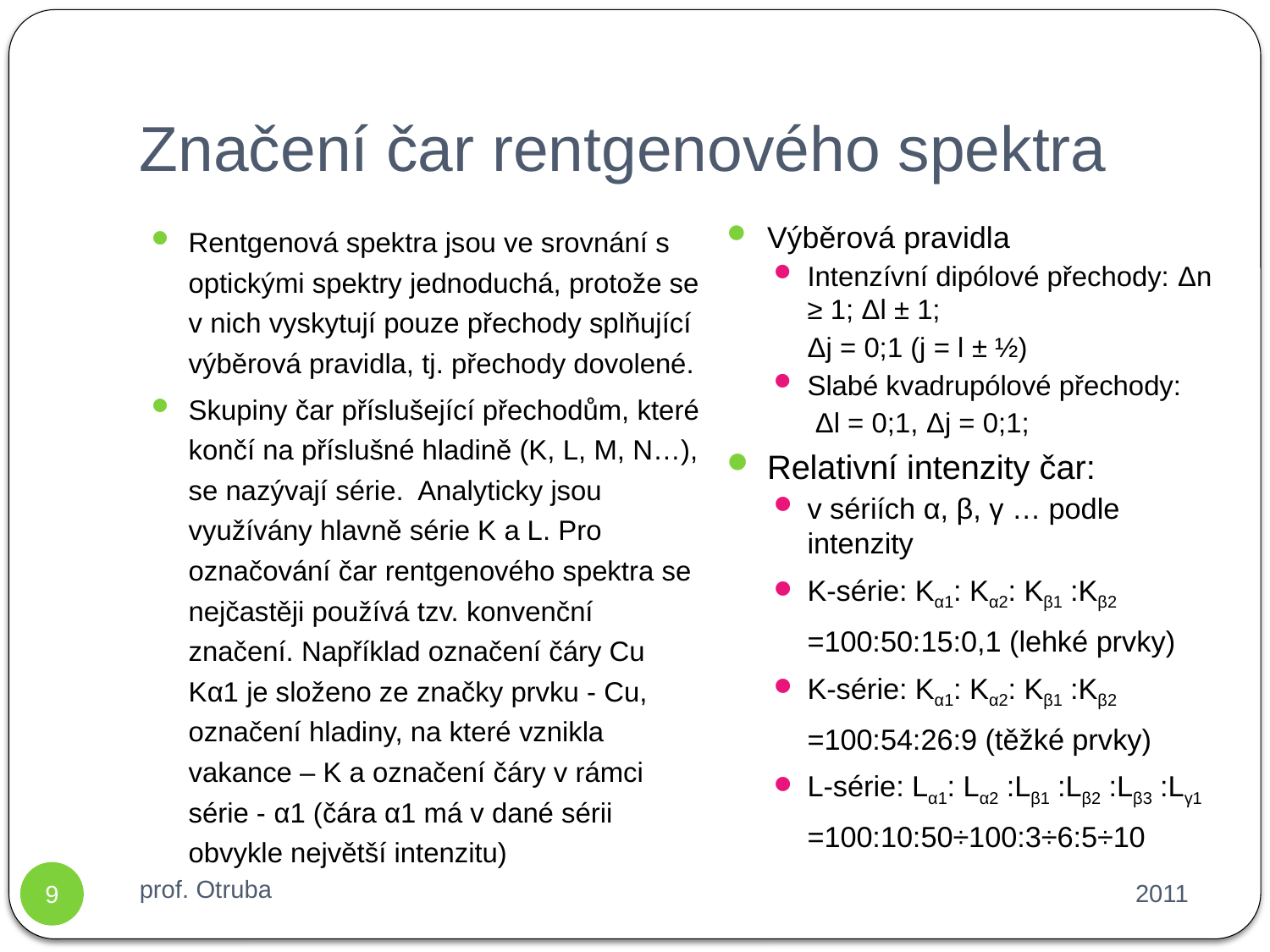

# Značení čar rentgenového spektra
Rentgenová spektra jsou ve srovnání s optickými spektry jednoduchá, protože se v nich vyskytují pouze přechody splňující výběrová pravidla, tj. přechody dovolené.
Skupiny čar příslušející přechodům, které končí na příslušné hladině (K, L, M, N…), se nazývají série.  Analyticky jsou využívány hlavně série K a L. Pro označování čar rentgenového spektra se nejčastěji používá tzv. konvenční značení. Například označení čáry Cu Kα1 je složeno ze značky prvku - Cu, označení hladiny, na které vznikla vakance – K a označení čáry v rámci série - α1 (čára α1 má v dané sérii obvykle největší intenzitu)
Výběrová pravidla
Intenzívní dipólové přechody: Δn ≥ 1; Δl ± 1;
	Δj = 0;1 (j = l ± ½)
Slabé kvadrupólové přechody:
	 Δl = 0;1, Δj = 0;1;
Relativní intenzity čar:
v sériích α, β, γ … podle intenzity
K-série: Kα1: Kα2: Kβ1 :Kβ2
	=100:50:15:0,1 (lehké prvky)
K-série: Kα1: Kα2: Kβ1 :Kβ2
	=100:54:26:9 (těžké prvky)
L-série: Lα1: Lα2 :Lβ1 :Lβ2 :Lβ3 :Lγ1
	=100:10:50÷100:3÷6:5÷10
prof. Otruba
2011
9